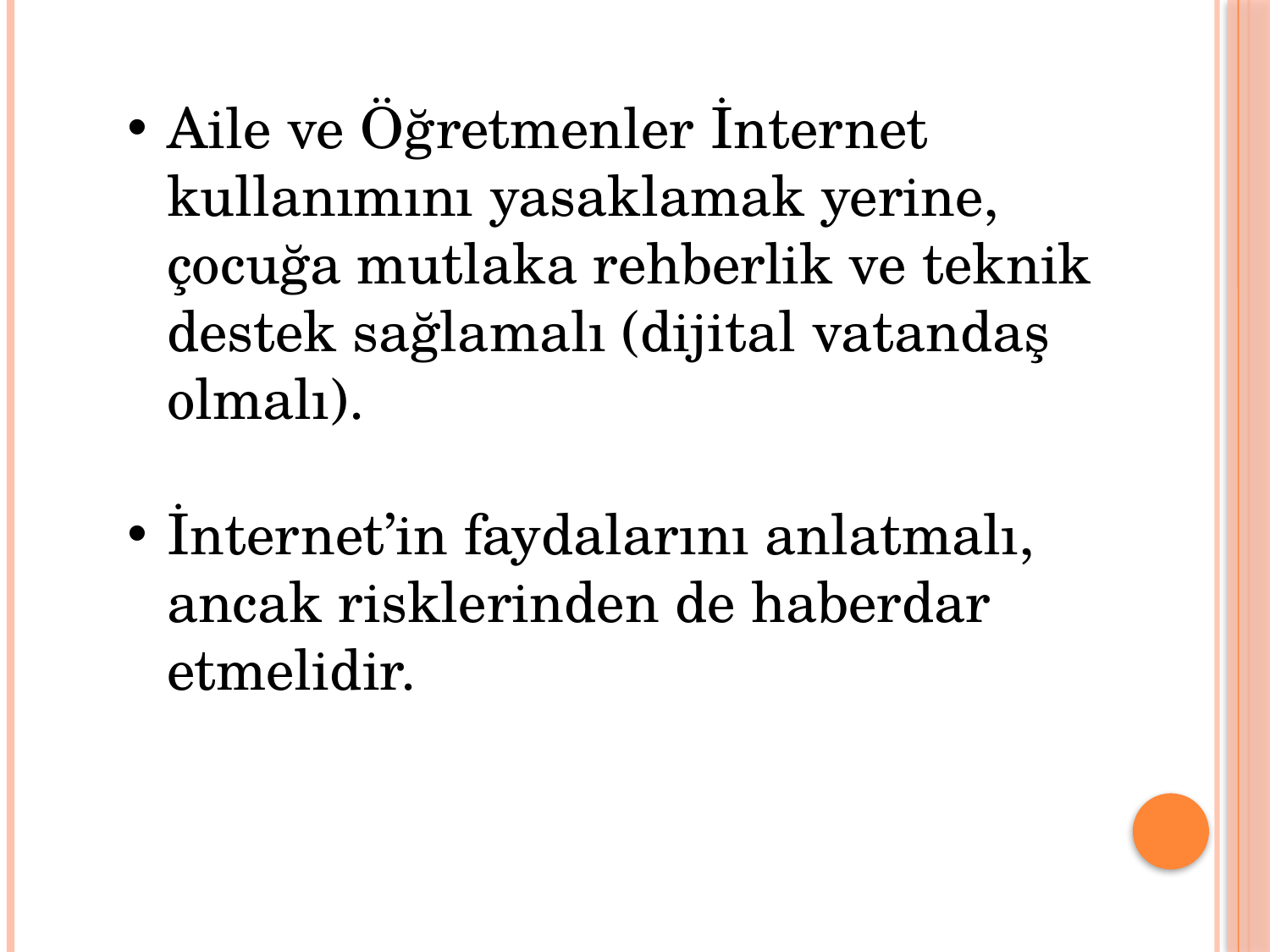

Aile ve Öğretmenler İnternet kullanımını yasaklamak yerine, çocuğa mutlaka rehberlik ve teknik destek sağlamalı (dijital vatandaş olmalı).

İnternet’in faydalarını anlatmalı, ancak risklerinden de haberdar etmelidir.